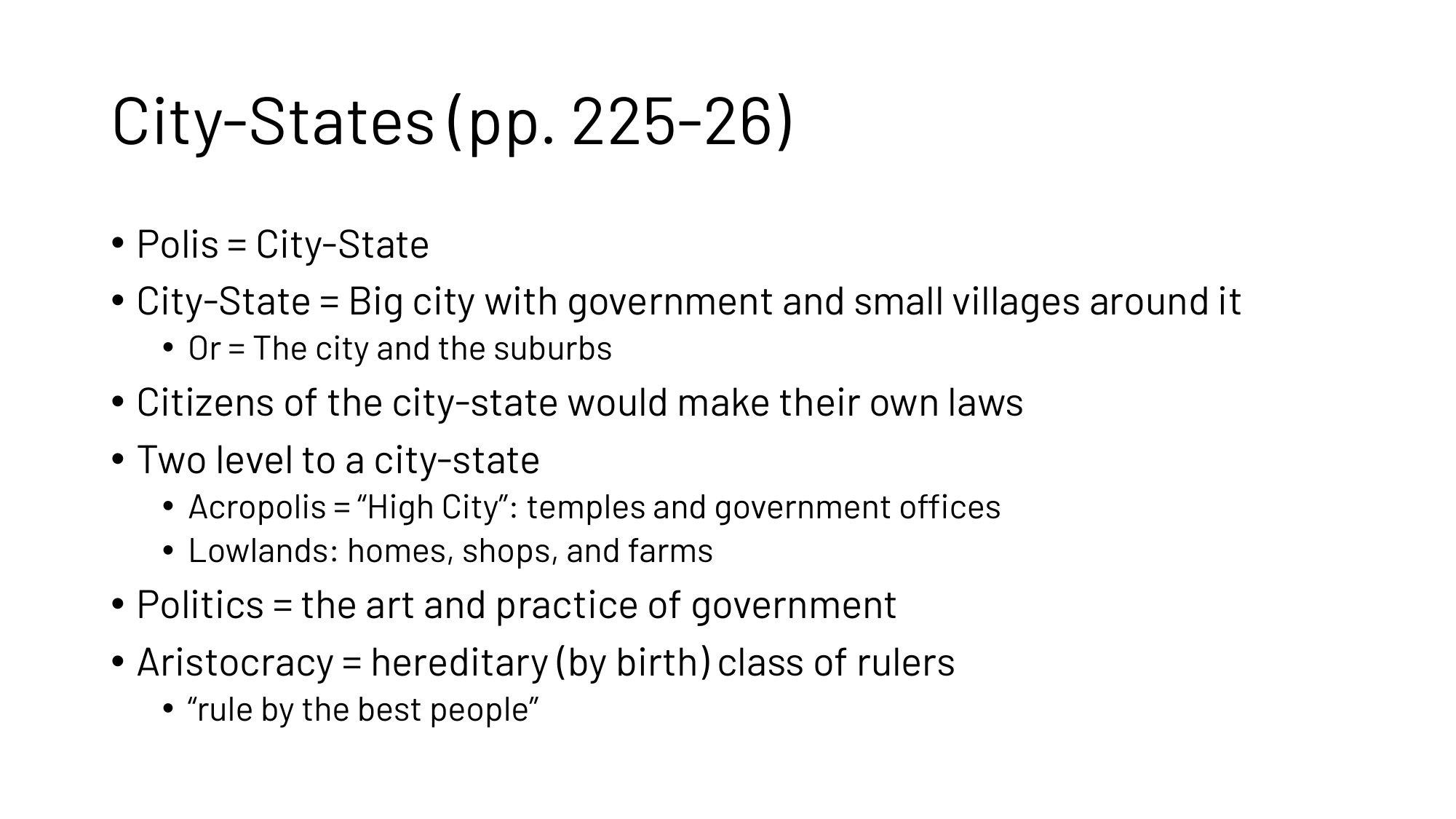

# City-States (pp. 225-26)
Polis = City-State
City-State = Big city with government and small villages around it
Or = The city and the suburbs
Citizens of the city-state would make their own laws
Two level to a city-state
Acropolis = “High City”: temples and government offices
Lowlands: homes, shops, and farms
Politics = the art and practice of government
Aristocracy = hereditary (by birth) class of rulers
“rule by the best people”